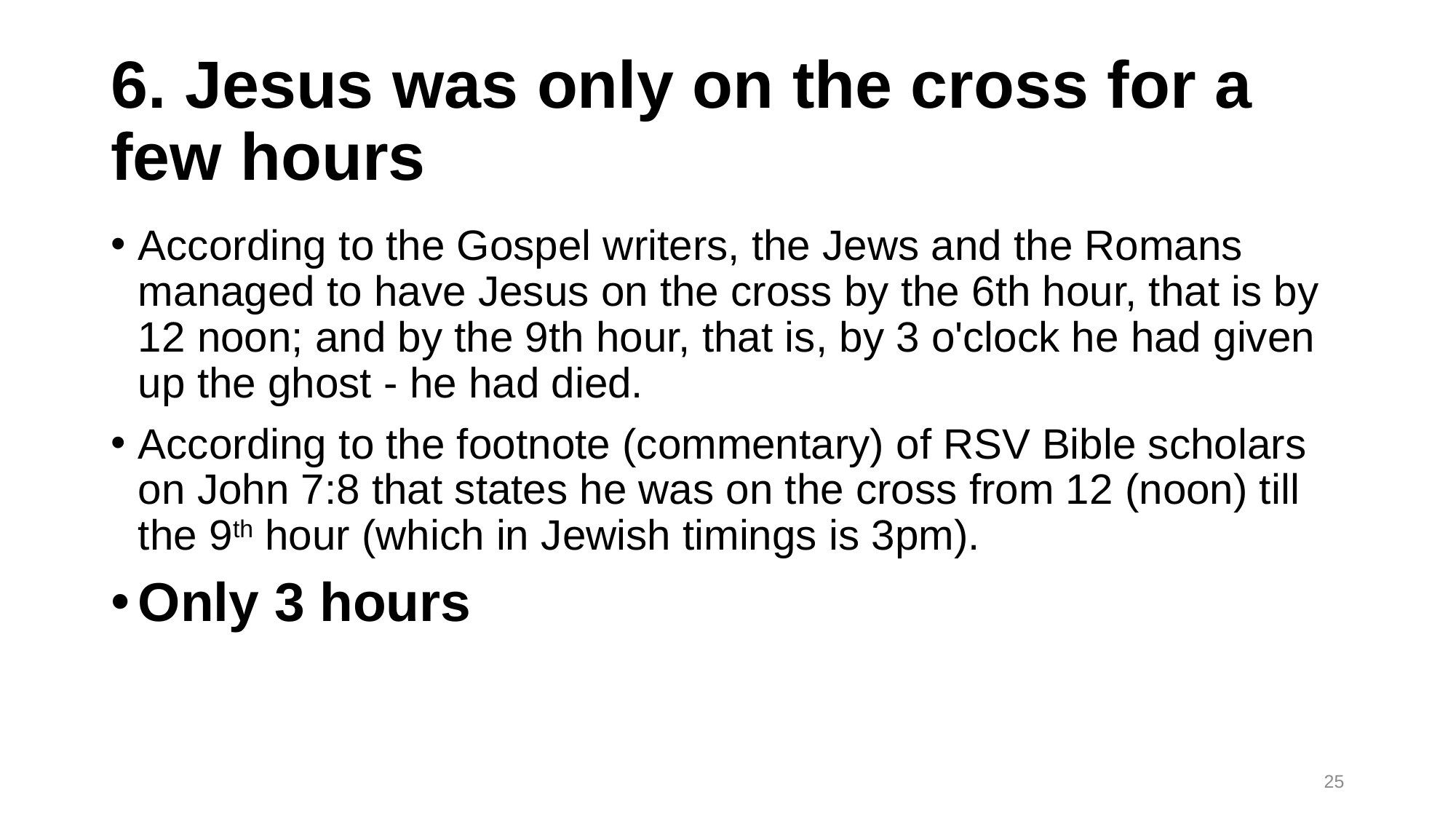

# 6. Jesus was only on the cross for a few hours
According to the Gospel writers, the Jews and the Romans managed to have Jesus on the cross by the 6th hour, that is by 12 noon; and by the 9th hour, that is, by 3 o'clock he had given up the ghost - he had died.
According to the footnote (commentary) of RSV Bible scholars on John 7:8 that states he was on the cross from 12 (noon) till the 9th hour (which in Jewish timings is 3pm).
Only 3 hours

25